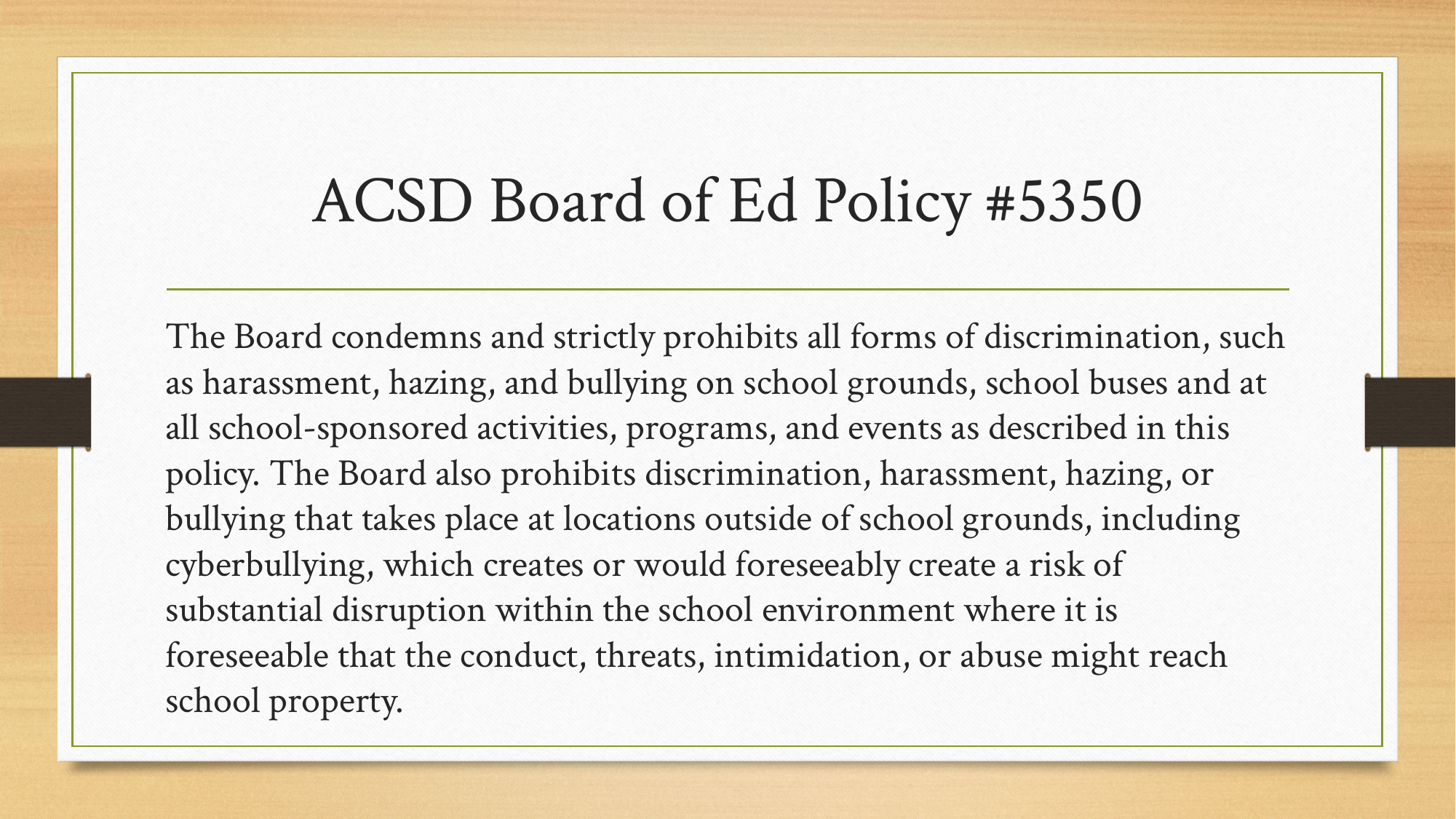

# ACSD Board of Ed Policy #5350
The Board condemns and strictly prohibits all forms of discrimination, such as harassment, hazing, and bullying on school grounds, school buses and at all school-sponsored activities, programs, and events as described in this policy. The Board also prohibits discrimination, harassment, hazing, or bullying that takes place at locations outside of school grounds, including cyberbullying, which creates or would foreseeably create a risk of substantial disruption within the school environment where it is foreseeable that the conduct, threats, intimidation, or abuse might reach school property.